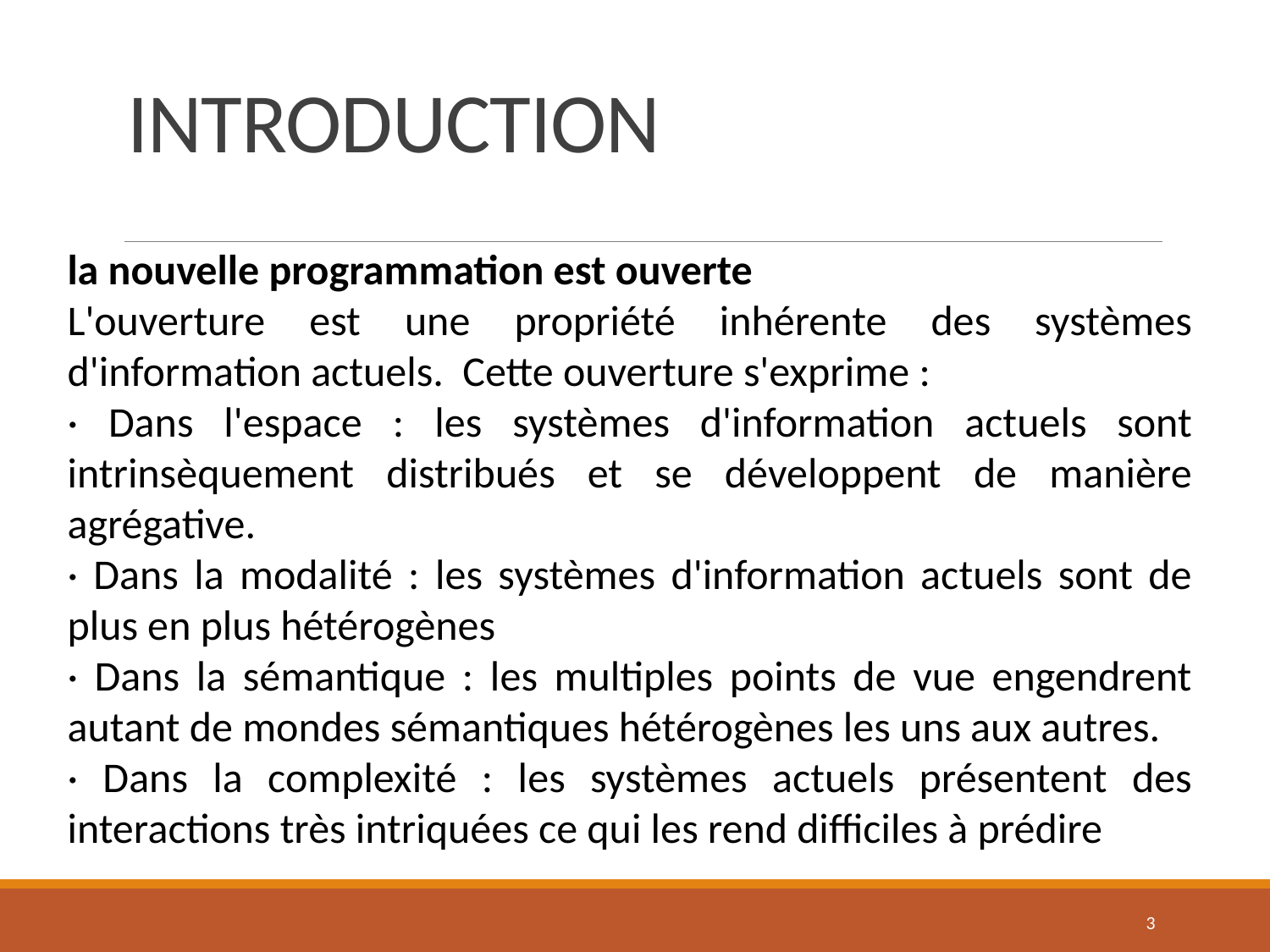

# INTRODUCTION
la nouvelle programmation est ouverte
L'ouverture est une propriété inhérente des systèmes d'information actuels.  Cette ouverture s'exprime :
· Dans l'espace : les systèmes d'information actuels sont intrinsèquement distribués et se développent de manière agrégative.
· Dans la modalité : les systèmes d'information actuels sont de plus en plus hétérogènes
· Dans la sémantique : les multiples points de vue engendrent autant de mondes sémantiques hétérogènes les uns aux autres.
· Dans la complexité : les systèmes actuels présentent des interactions très intriquées ce qui les rend difficiles à prédire

3